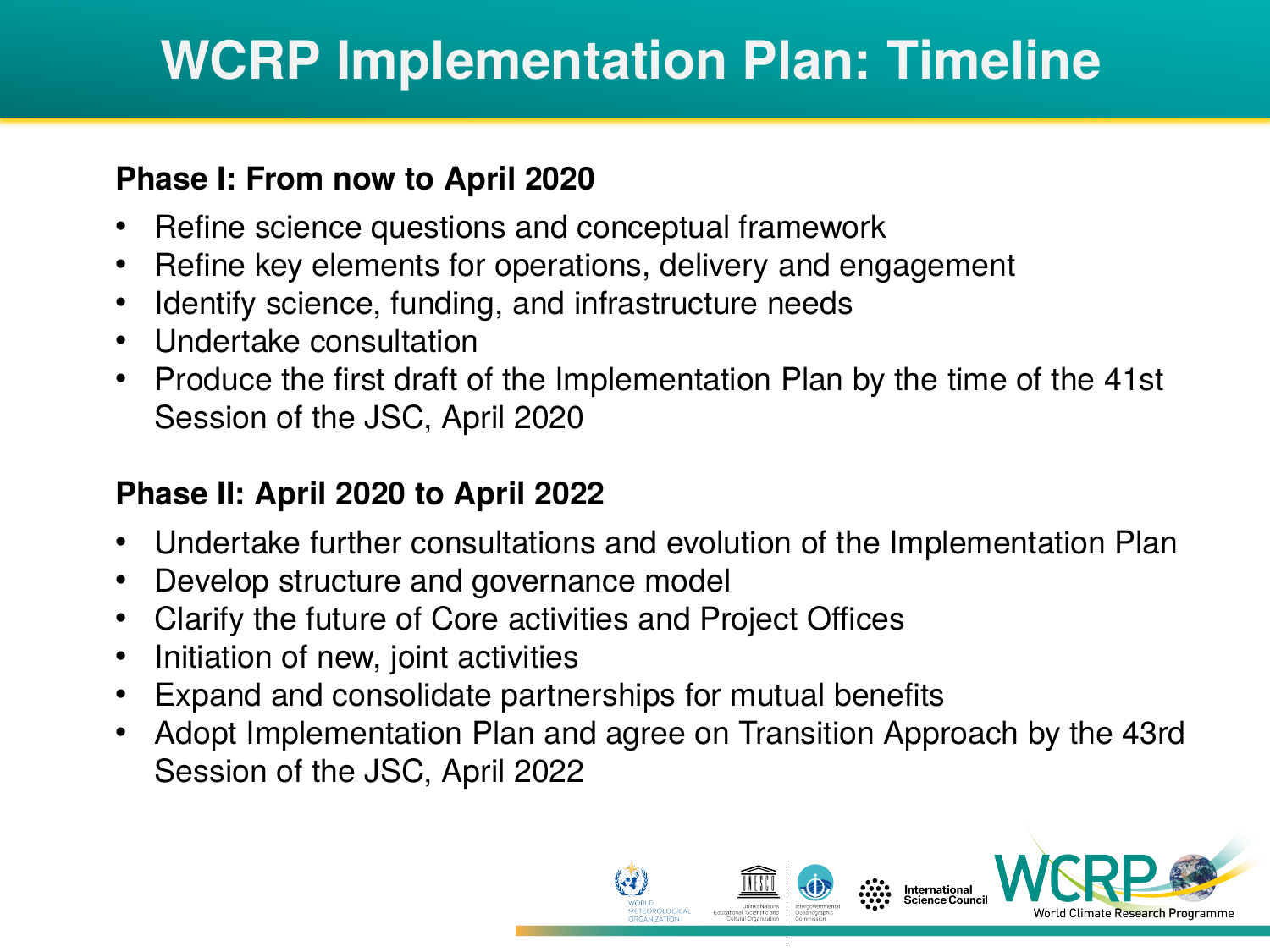

# WCRP Implementation Plan: Timeline
Phase I: From now to April 2020
Refine science questions and conceptual framework
Refine key elements for operations, delivery and engagement
Identify science, funding, and infrastructure needs
Undertake consultation
Produce the first draft of the Implementation Plan by the time of the 41st Session of the JSC, April 2020

Phase II: April 2020 to April 2022
Undertake further consultations and evolution of the Implementation Plan
Develop structure and governance model
Clarify the future of Core activities and Project Offices
Initiation of new, joint activities
Expand and consolidate partnerships for mutual benefits
Adopt Implementation Plan and agree on Transition Approach by the 43rd Session of the JSC, April 2022